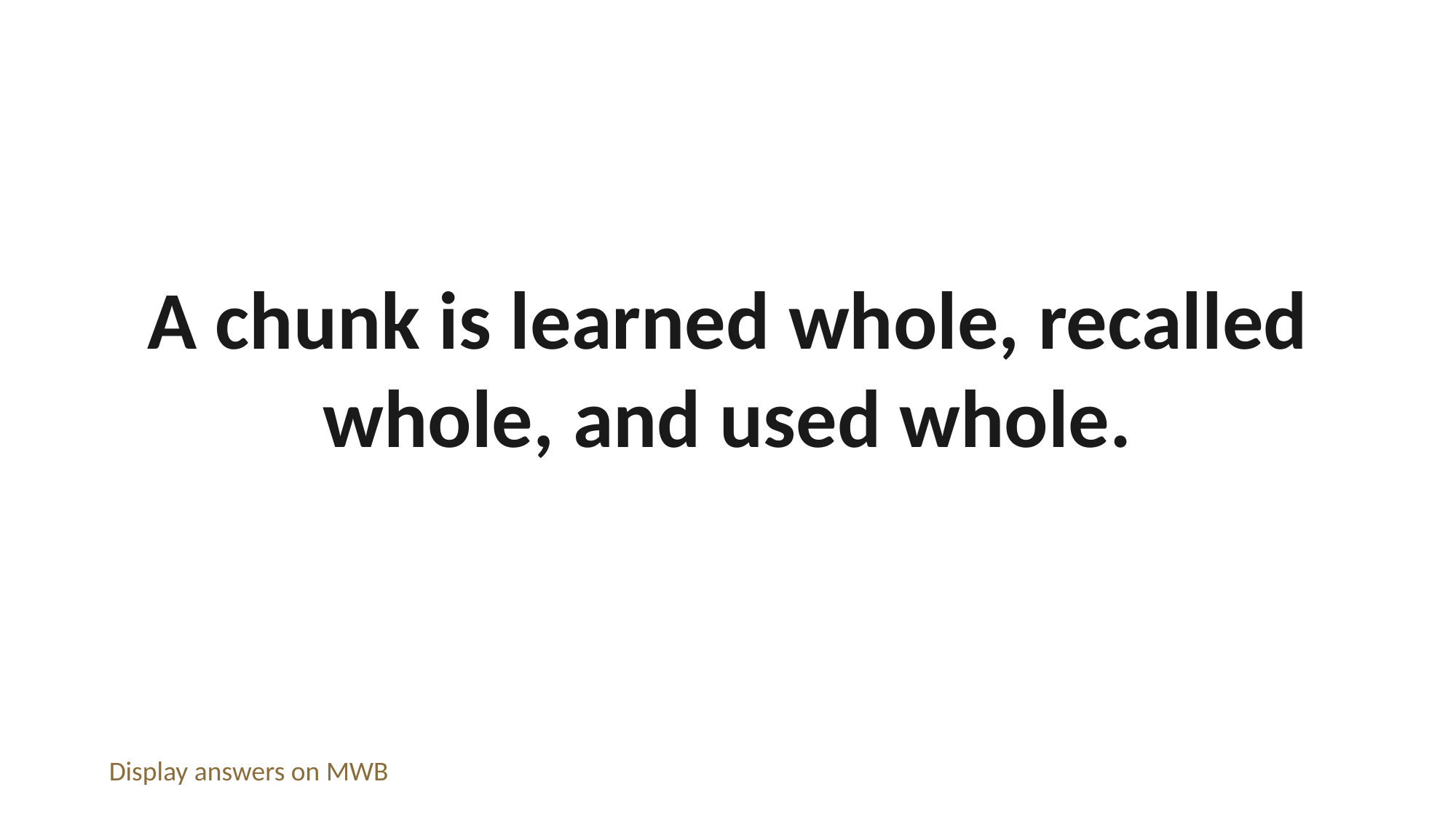

A chunk is learned whole, recalled whole, and used whole.
Display answers on MWB